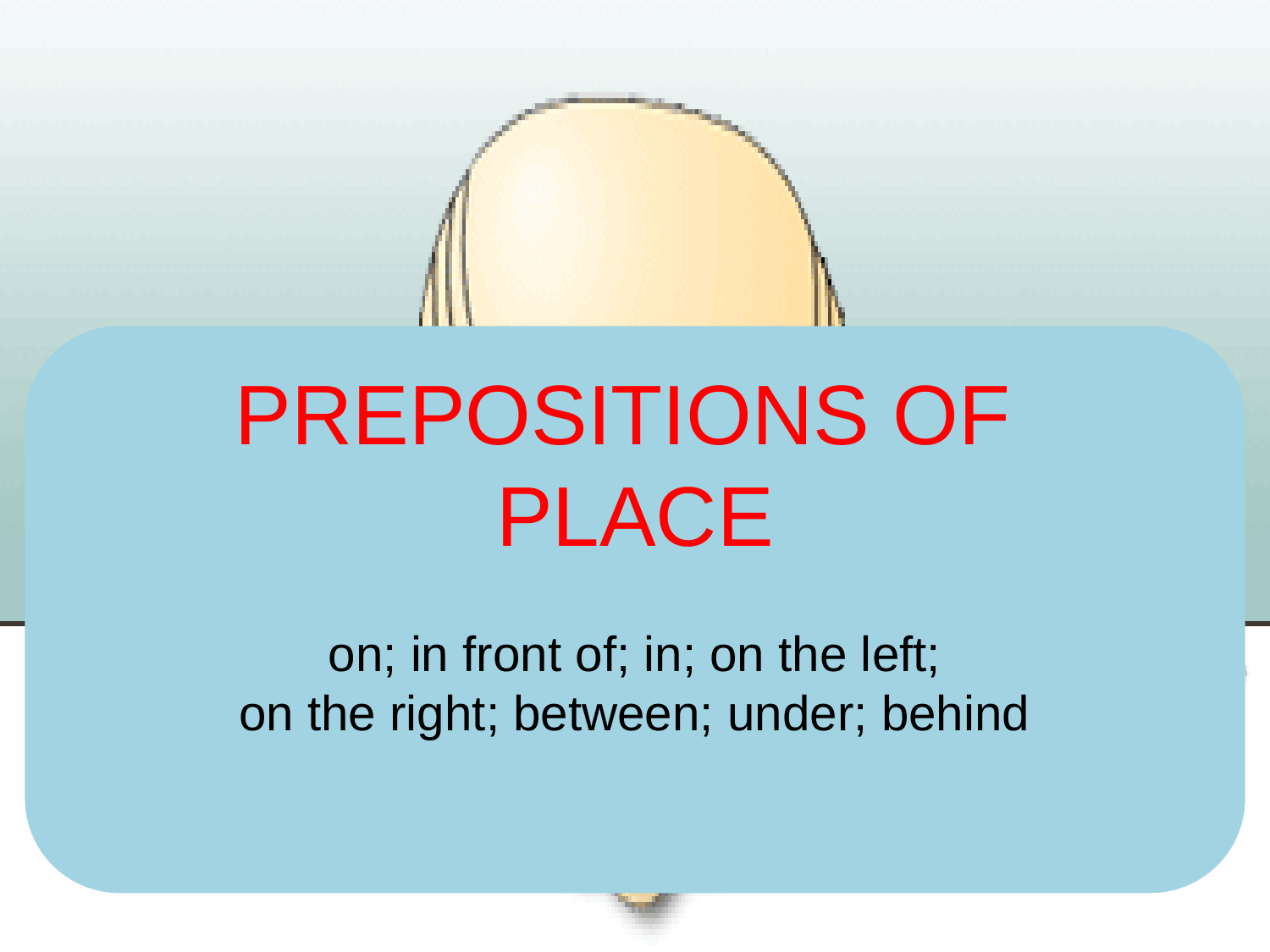

PREPOSITIONS OF
PLACE

on; in front of; in; on the left;
on the right; between; under; behind